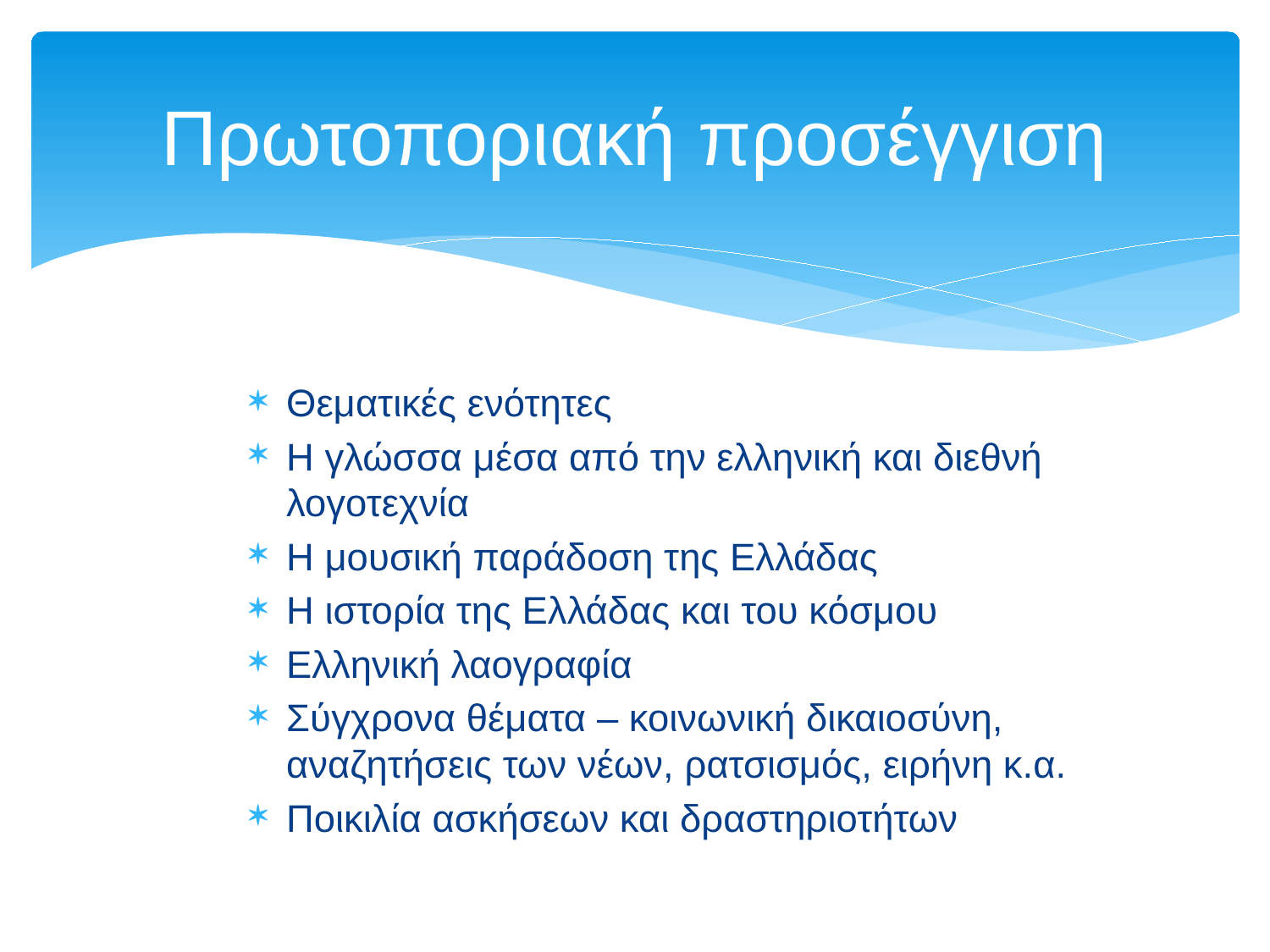

# Πρωτοποριακή προσέγγιση
Θεματικές ενότητες
Η γλώσσα μέσα από την ελληνική και διεθνή λογοτεχνία
Η μουσική παράδοση της Ελλάδας
Η ιστορία της Ελλάδας και του κόσμου
Ελληνική λαογραφία
Σύγχρονα θέματα – κοινωνική δικαιοσύνη, αναζητήσεις των νέων, ρατσισμός, ειρήνη κ.α.
Ποικιλία ασκήσεων και δραστηριοτήτων